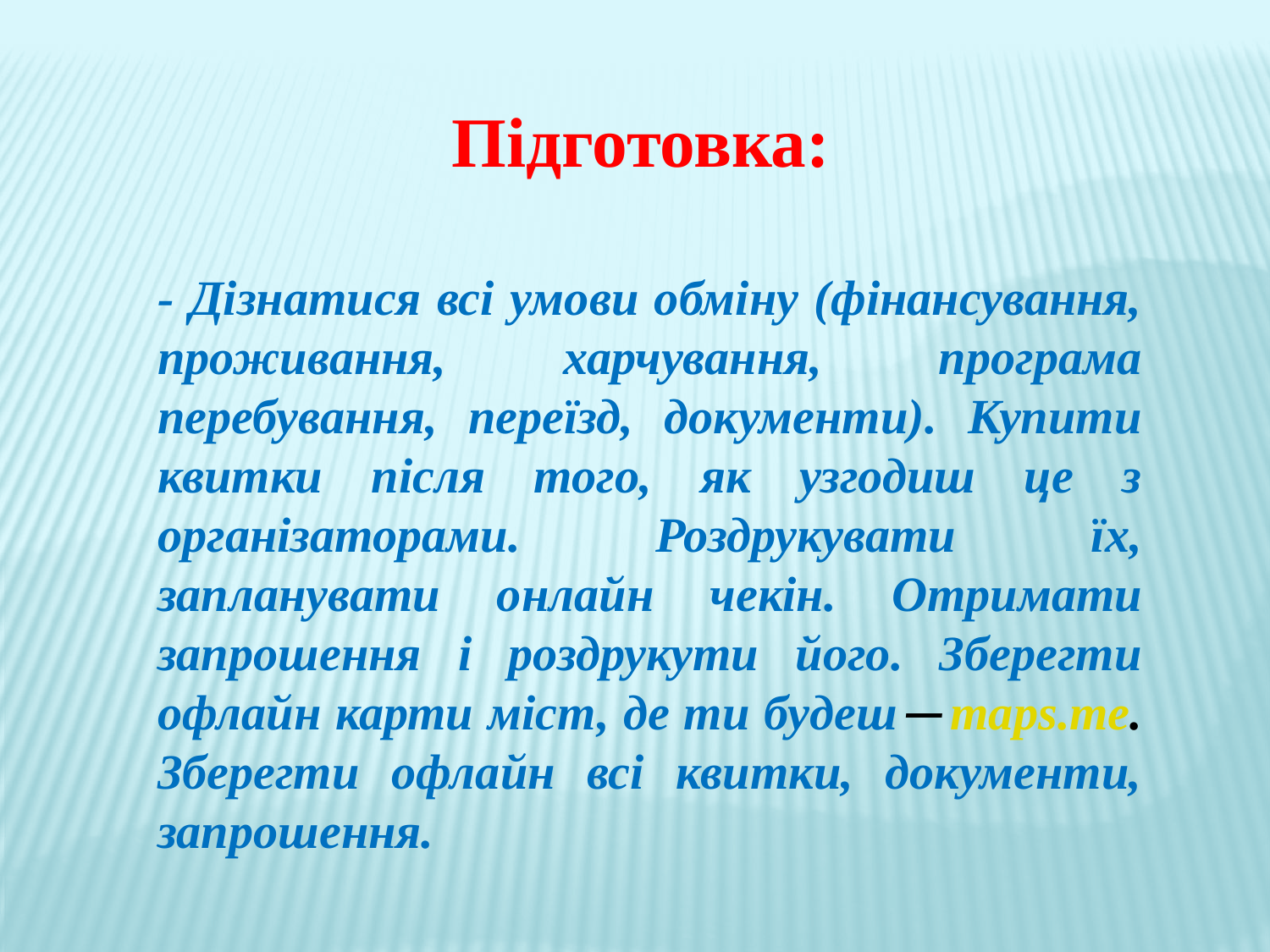

Підготовка:

- Дізнатися всі умови обміну (фінансування, проживання, харчування, програма перебування, переїзд, документи). Купити квитки після того, як узгодиш це з організаторами. Роздрукувати їх, запланувати онлайн чекін. Отримати запрошення і роздрукути його. Зберегти офлайн карти міст, де ти будеш — maps.me. Зберегти офлайн всі квитки, документи, запрошення.